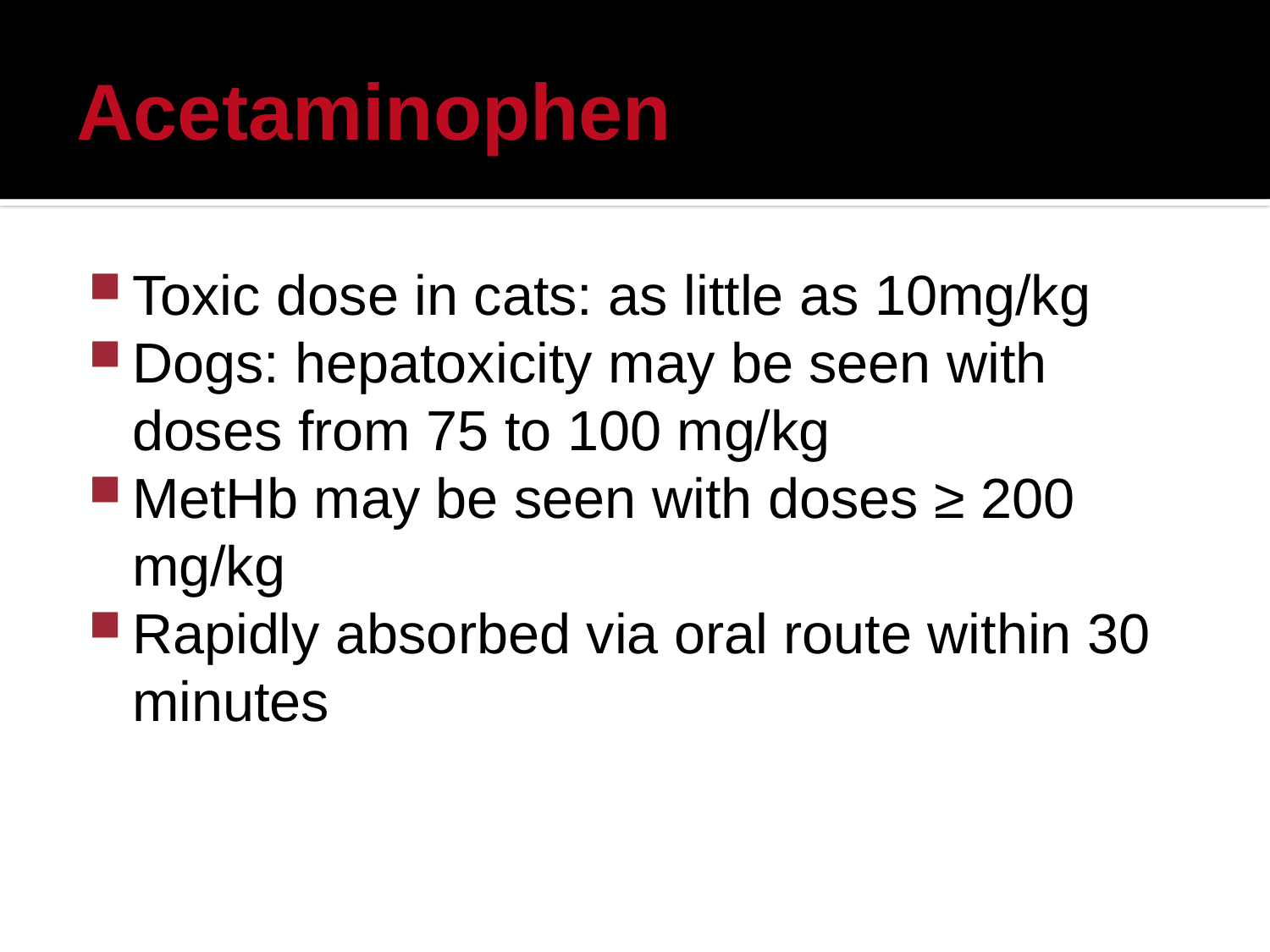

# Acetaminophen
Toxic dose in cats: as little as 10mg/kg
Dogs: hepatoxicity may be seen with doses from 75 to 100 mg/kg
MetHb may be seen with doses ≥ 200 mg/kg
Rapidly absorbed via oral route within 30 minutes